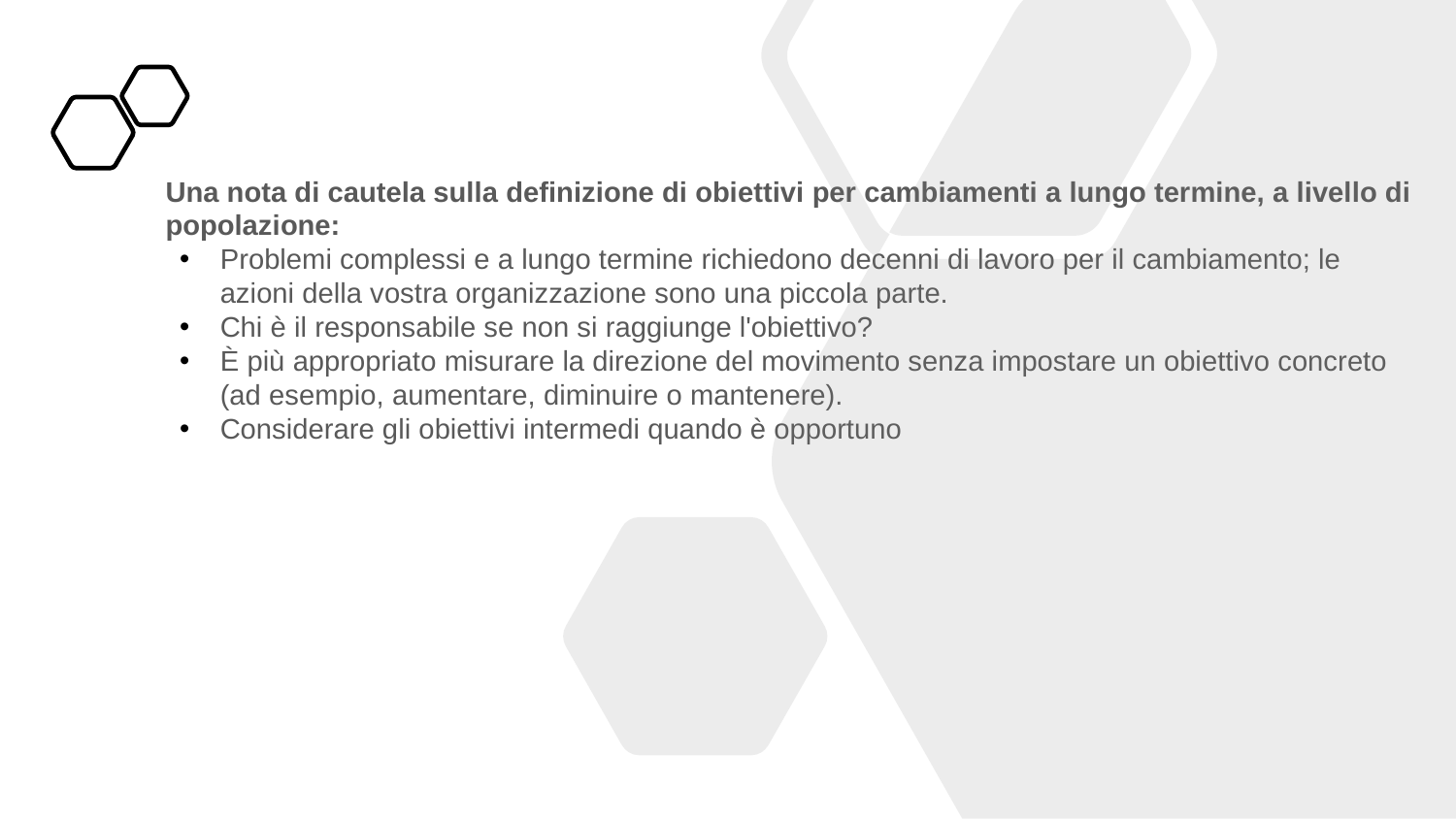

Una nota di cautela sulla definizione di obiettivi per cambiamenti a lungo termine, a livello di popolazione:
Problemi complessi e a lungo termine richiedono decenni di lavoro per il cambiamento; le azioni della vostra organizzazione sono una piccola parte.
Chi è il responsabile se non si raggiunge l'obiettivo?
È più appropriato misurare la direzione del movimento senza impostare un obiettivo concreto (ad esempio, aumentare, diminuire o mantenere).
Considerare gli obiettivi intermedi quando è opportuno